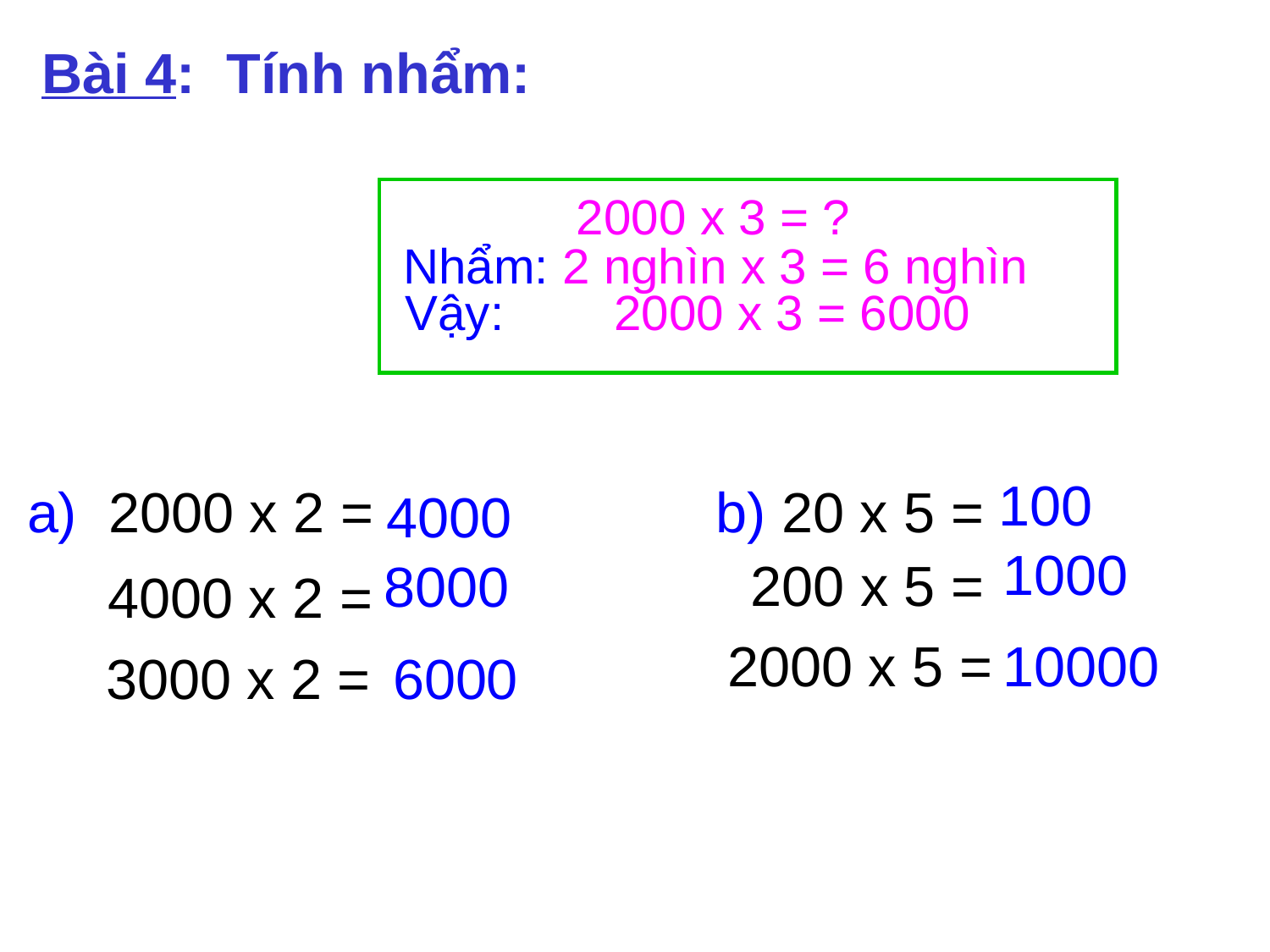

Bài 4:  Tính nhẩm:
2000 x 3 = ?

Nhẩm: 2 nghìn x 3 = 6 nghìn
Vậy:        2000 x 3 = 6000
100
a)  2000 x 2 =
b) 20 x 5 =
4000
1000
200 x 5 =
8000
4000 x 2 =
2000 x 5 =
10000
3000 x 2 =
6000